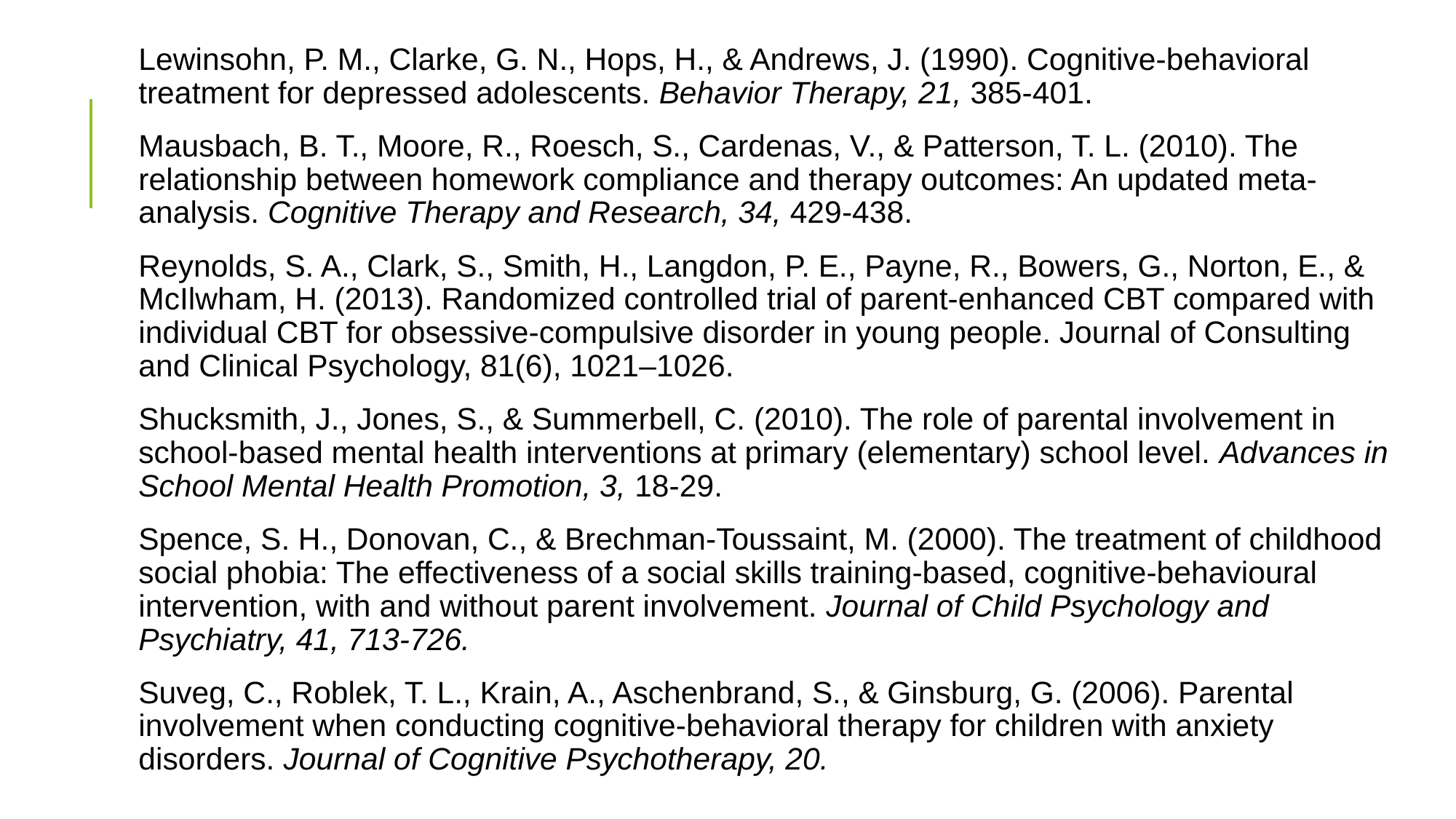

Lewinsohn, P. M., Clarke, G. N., Hops, H., & Andrews, J. (1990). Cognitive-behavioral treatment for depressed adolescents. Behavior Therapy, 21, 385-401.
Mausbach, B. T., Moore, R., Roesch, S., Cardenas, V., & Patterson, T. L. (2010). The relationship between homework compliance and therapy outcomes: An updated meta-analysis. Cognitive Therapy and Research, 34, 429-438.
Reynolds, S. A., Clark, S., Smith, H., Langdon, P. E., Payne, R., Bowers, G., Norton, E., & McIlwham, H. (2013). Randomized controlled trial of parent-enhanced CBT compared with individual CBT for obsessive-compulsive disorder in young people. Journal of Consulting and Clinical Psychology, 81(6), 1021–1026.
Shucksmith, J., Jones, S., & Summerbell, C. (2010). The role of parental involvement in school-based mental health interventions at primary (elementary) school level. Advances in School Mental Health Promotion, 3, 18-29.
Spence, S. H., Donovan, C., & Brechman-Toussaint, M. (2000). The treatment of childhood social phobia: The effectiveness of a social skills training-based, cognitive-behavioural intervention, with and without parent involvement. Journal of Child Psychology and Psychiatry, 41, 713-726.
Suveg, C., Roblek, T. L., Krain, A., Aschenbrand, S., & Ginsburg, G. (2006). Parental involvement when conducting cognitive-behavioral therapy for children with anxiety disorders. Journal of Cognitive Psychotherapy, 20.